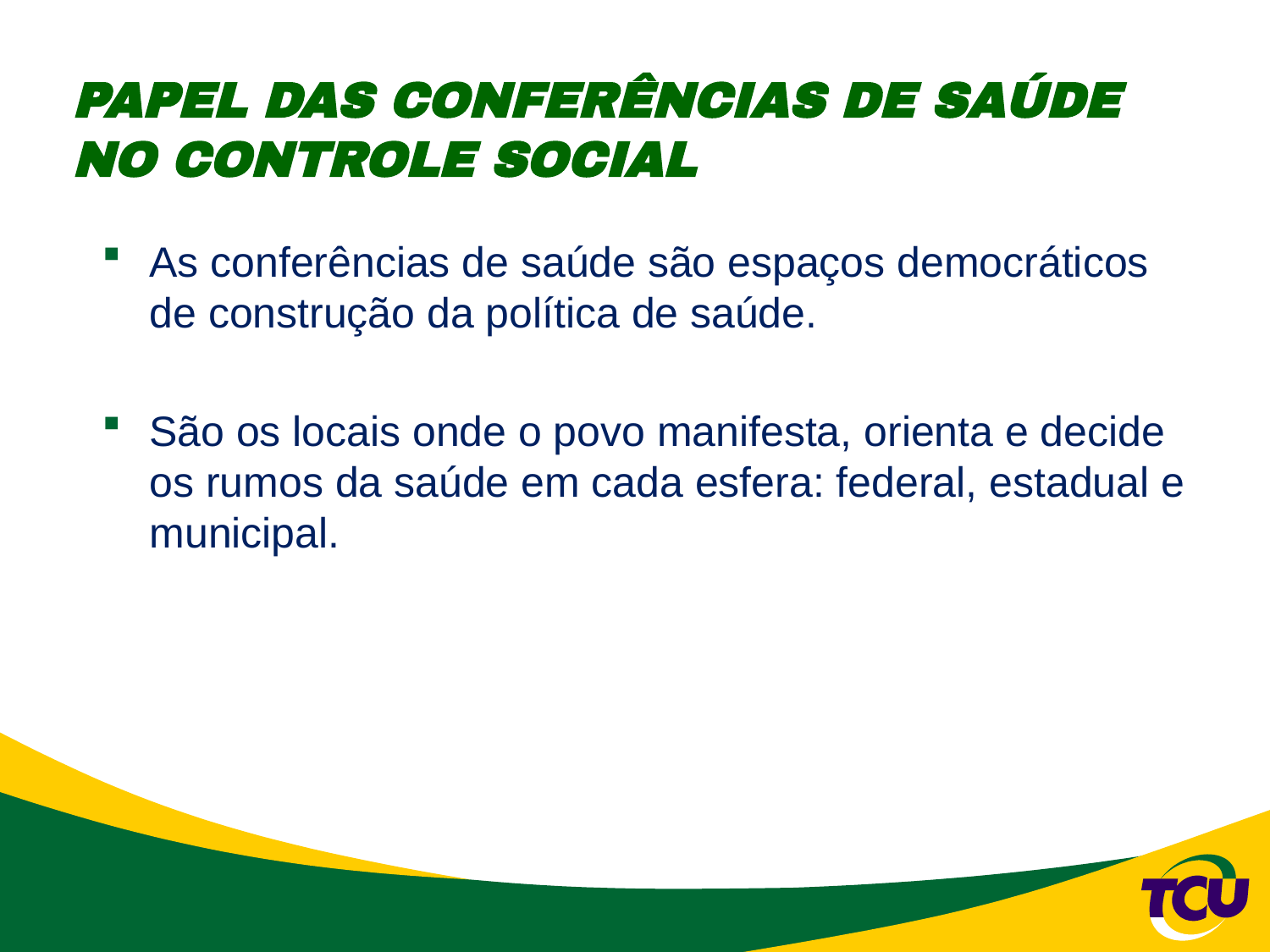

# PAPEL DAS CONFERÊNCIAS DE SAÚDE NO CONTROLE SOCIAL
As conferências de saúde são espaços democráticos de construção da política de saúde.

São os locais onde o povo manifesta, orienta e decide os rumos da saúde em cada esfera: federal, estadual e municipal.